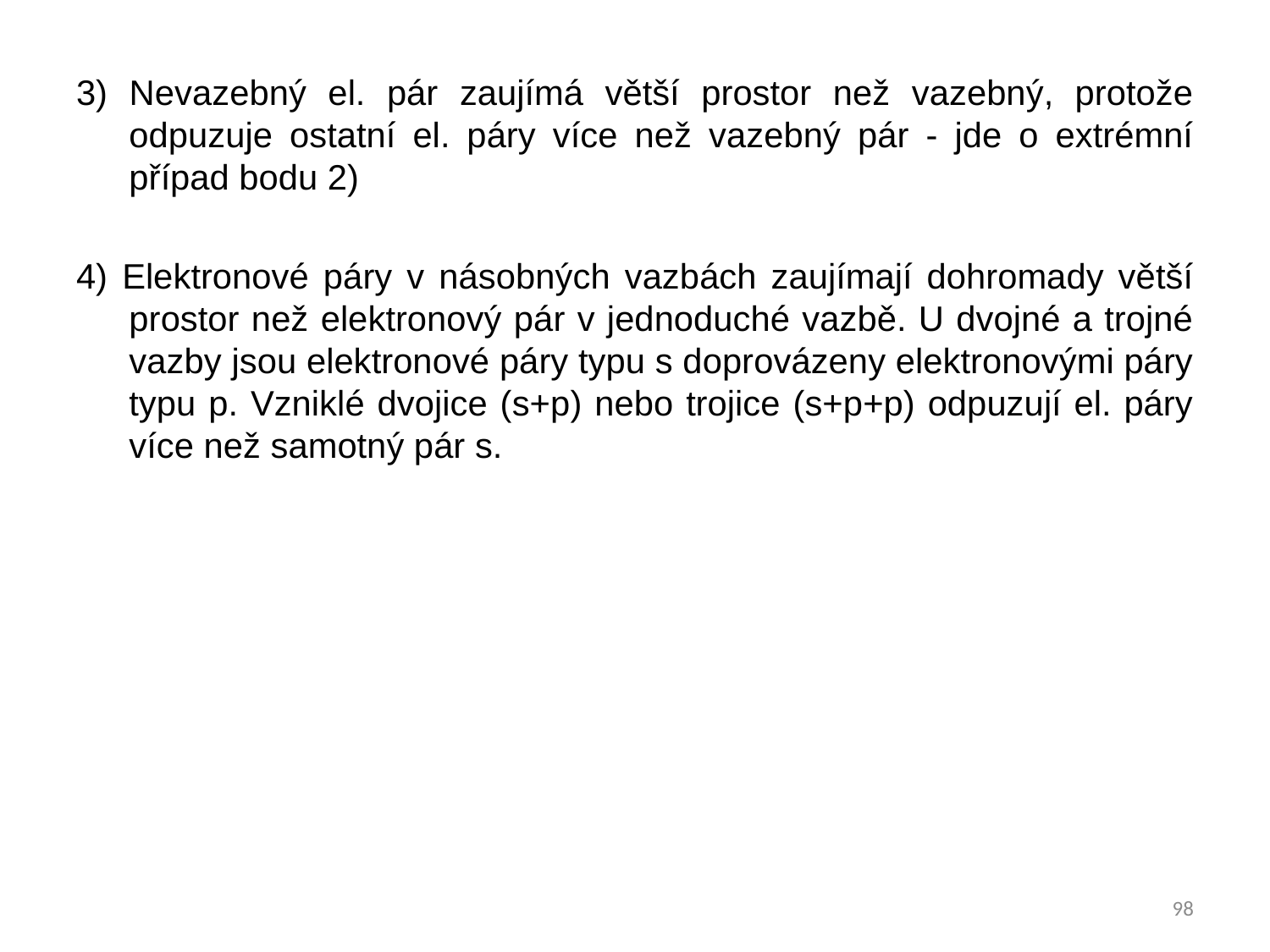

3) Nevazebný el. pár zaujímá větší prostor než vazebný, protože odpuzuje ostatní el. páry více než vazebný pár - jde o extrémní případ bodu 2)

4) Elektronové páry v násobných vazbách zaujímají dohromady větší prostor než elektronový pár v jednoduché vazbě. U dvojné a trojné vazby jsou elektronové páry typu s doprovázeny elektronovými páry typu p. Vzniklé dvojice (s+p) nebo trojice (s+p+p) odpuzují el. páry více než samotný pár s.

98